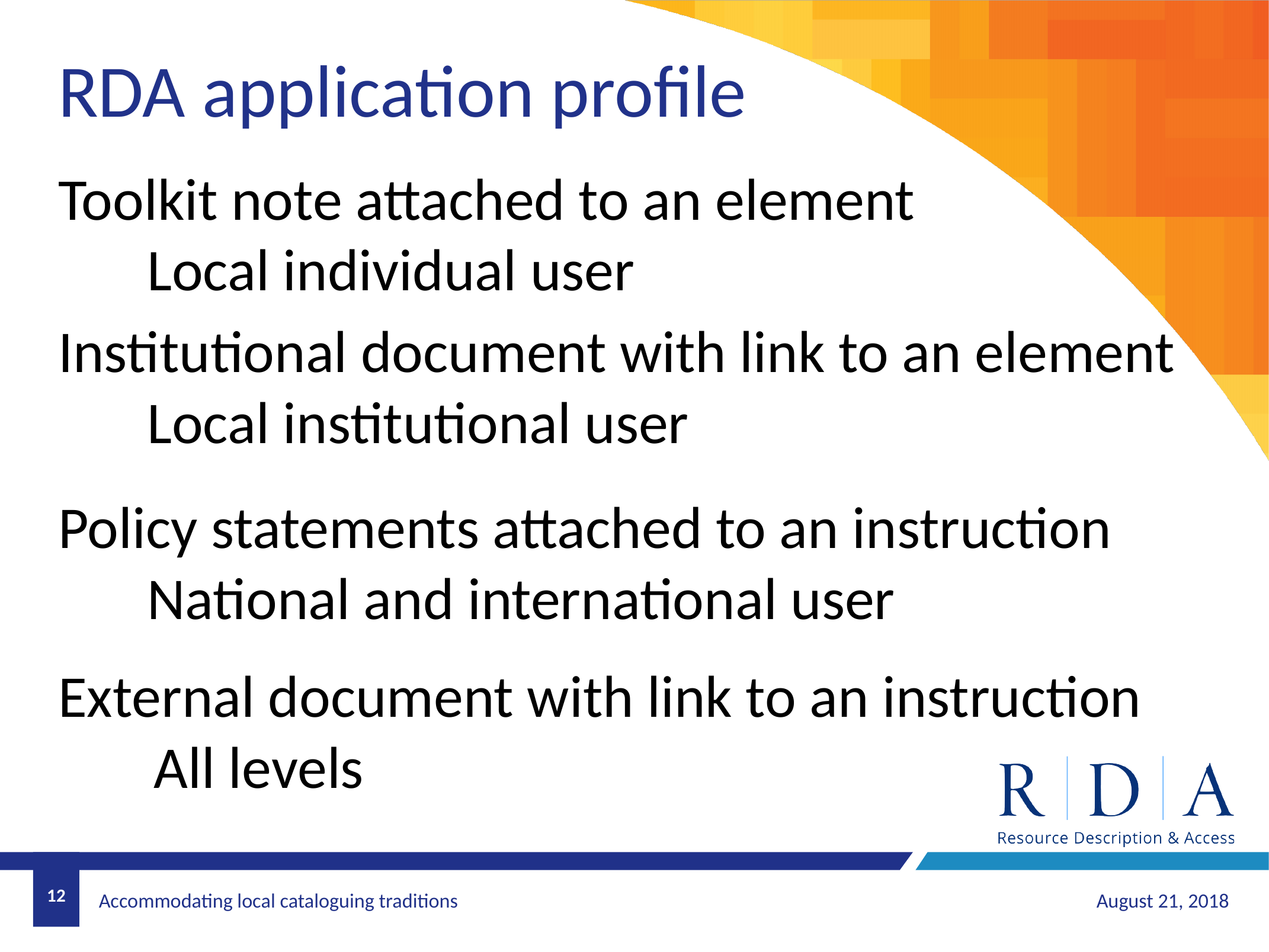

RDA application profile
Toolkit note attached to an element
	Local individual user
Institutional document with link to an element
	Local institutional user
Policy statements attached to an instruction
	National and international user
External document with link to an instruction
All levels
12
August 21, 2018